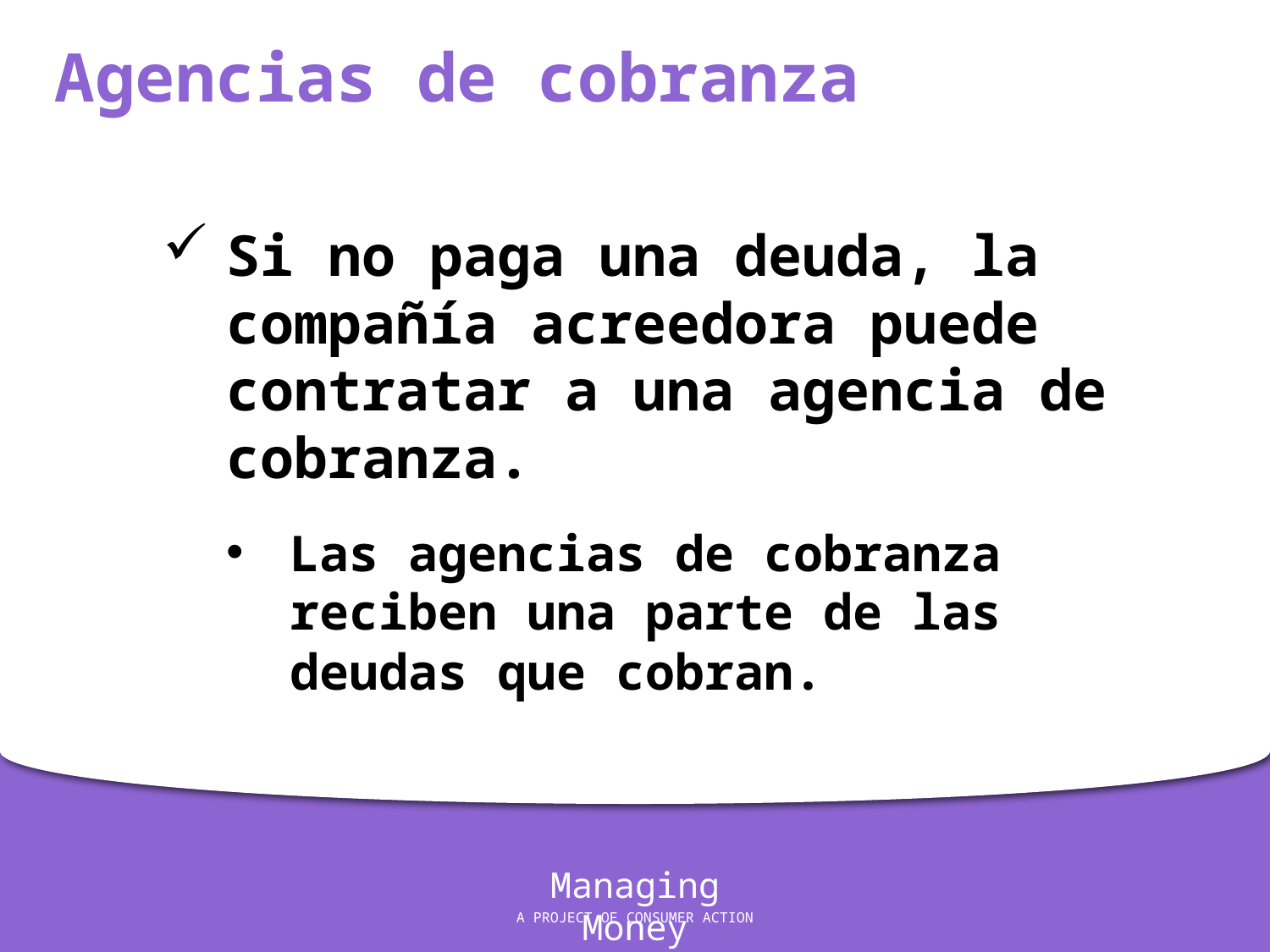

Agencias de cobranza
Si no paga una deuda, la compañía acreedora puede contratar a una agencia de cobranza.
Las agencias de cobranza reciben una parte de las deudas que cobran.

Managing Money
A PROJECT OF CONSUMER ACTION